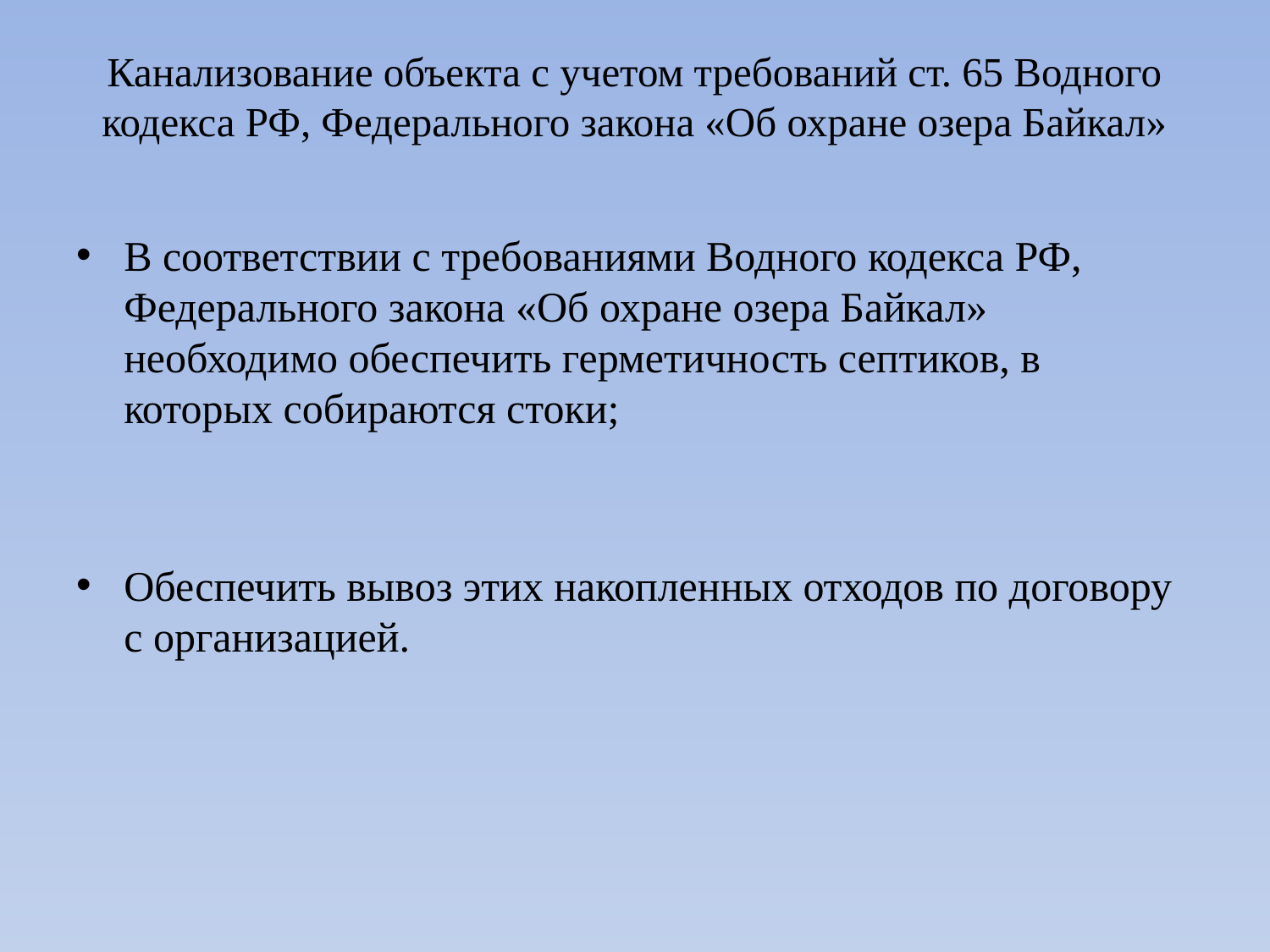

# Канализование объекта с учетом требований ст. 65 Водного кодекса РФ, Федерального закона «Об охране озера Байкал»
В соответствии с требованиями Водного кодекса РФ, Федерального закона «Об охране озера Байкал» необходимо обеспечить герметичность септиков, в которых собираются стоки;

Обеспечить вывоз этих накопленных отходов по договору с организацией.